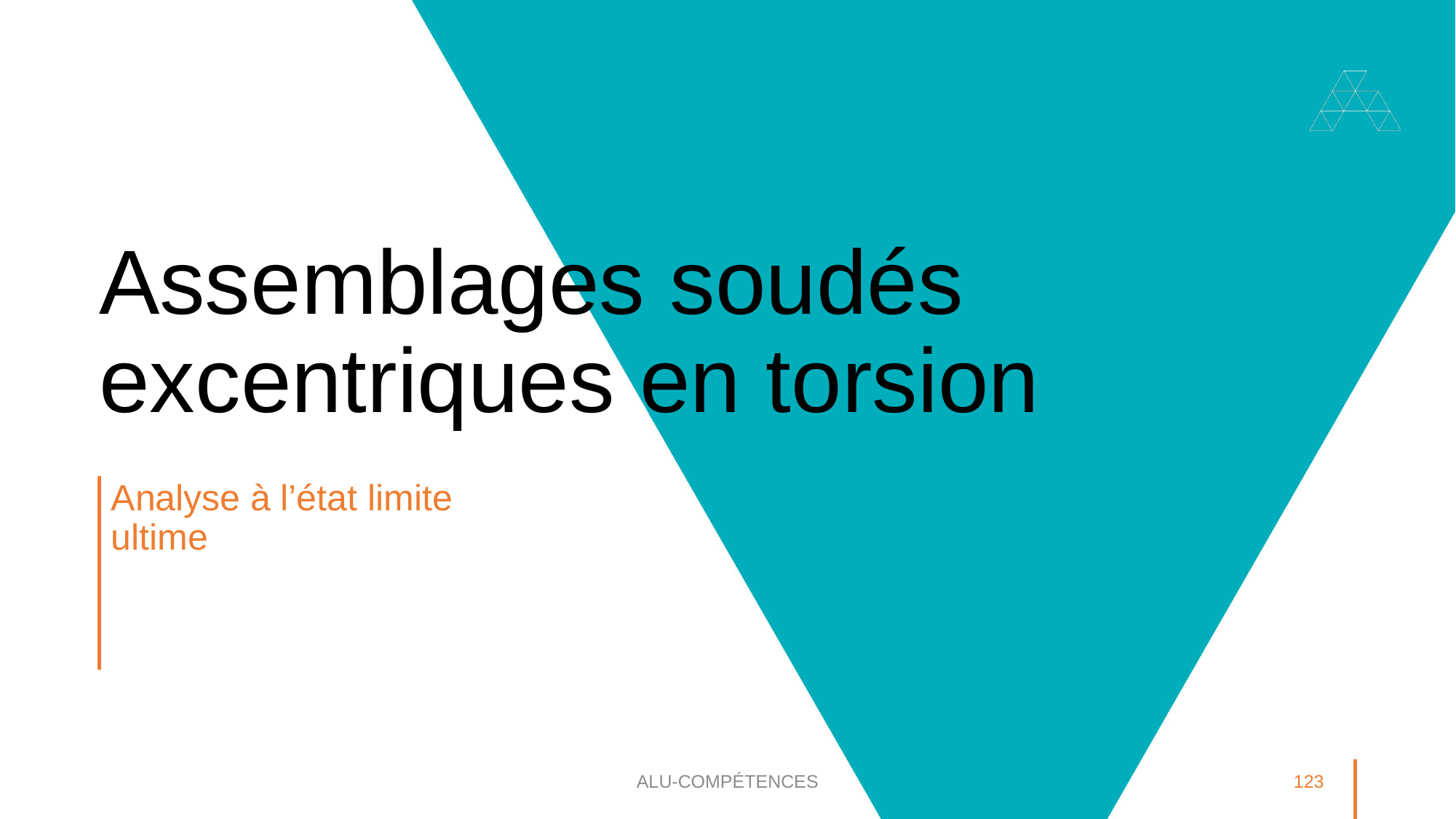

# Assemblages soudés excentriques en torsion
Analyse à l’état limite ultime
ALU-COMPÉTENCES
123